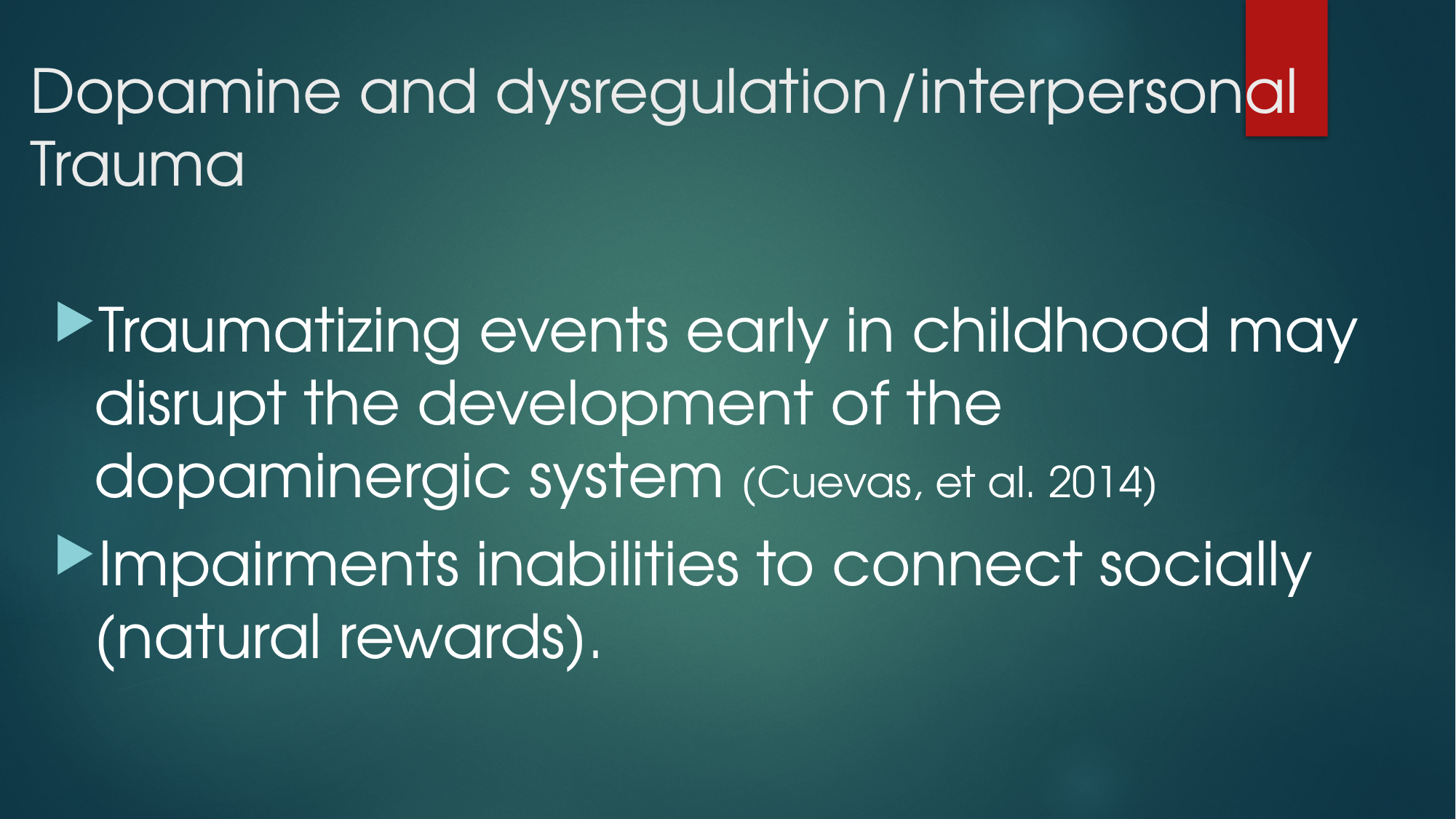

# Dopamine and dysregulation/interpersonal Trauma

Traumatizing events early in childhood may disrupt the development of the dopaminergic system (Cuevas, et al. 2014)
Impairments inabilities to connect socially (natural rewards).